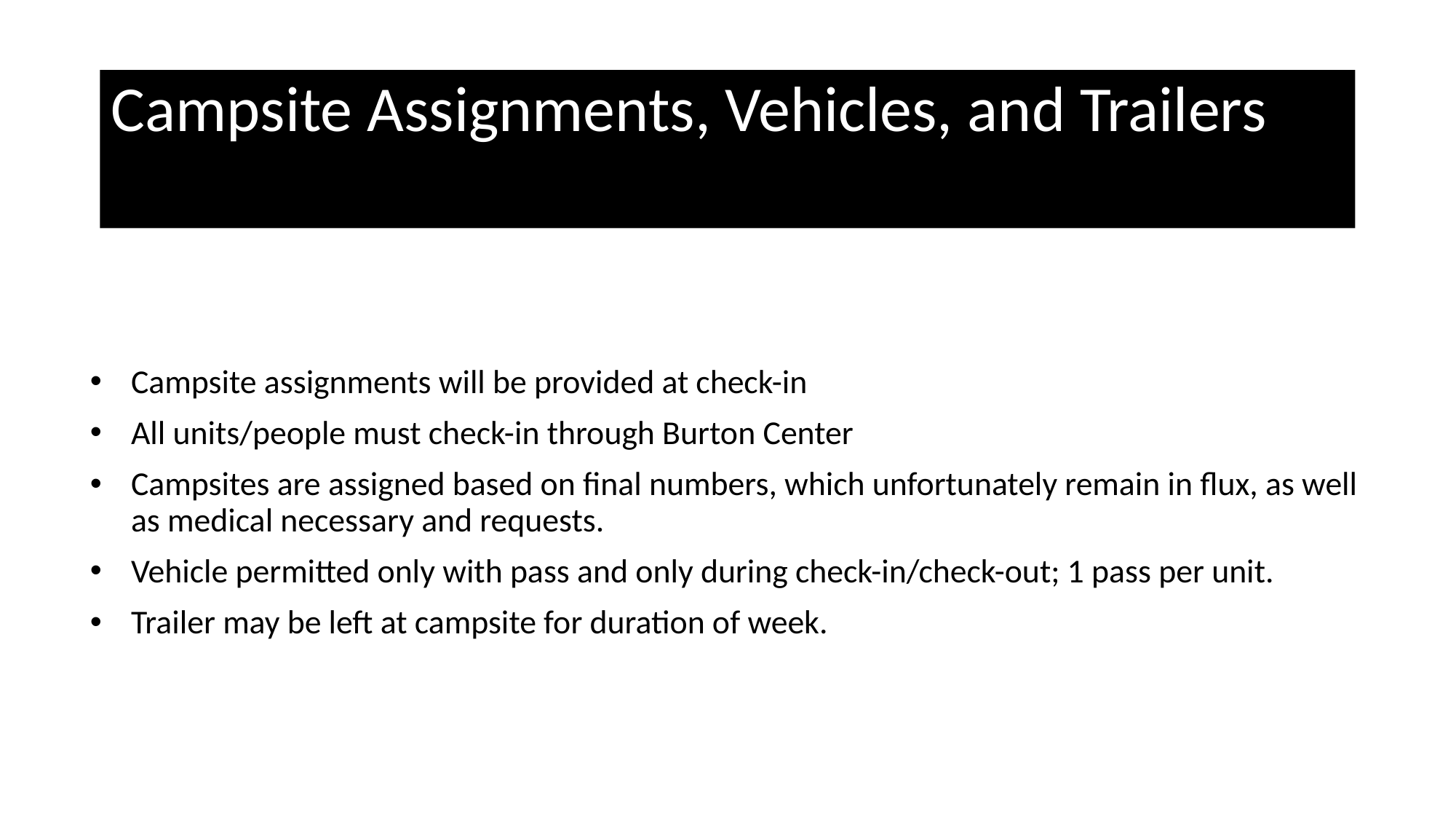

# Campsite Assignments, Vehicles, and Trailers
Campsite assignments will be provided at check-in
All units/people must check-in through Burton Center
Campsites are assigned based on final numbers, which unfortunately remain in flux, as well as medical necessary and requests.
Vehicle permitted only with pass and only during check-in/check-out; 1 pass per unit.
Trailer may be left at campsite for duration of week.